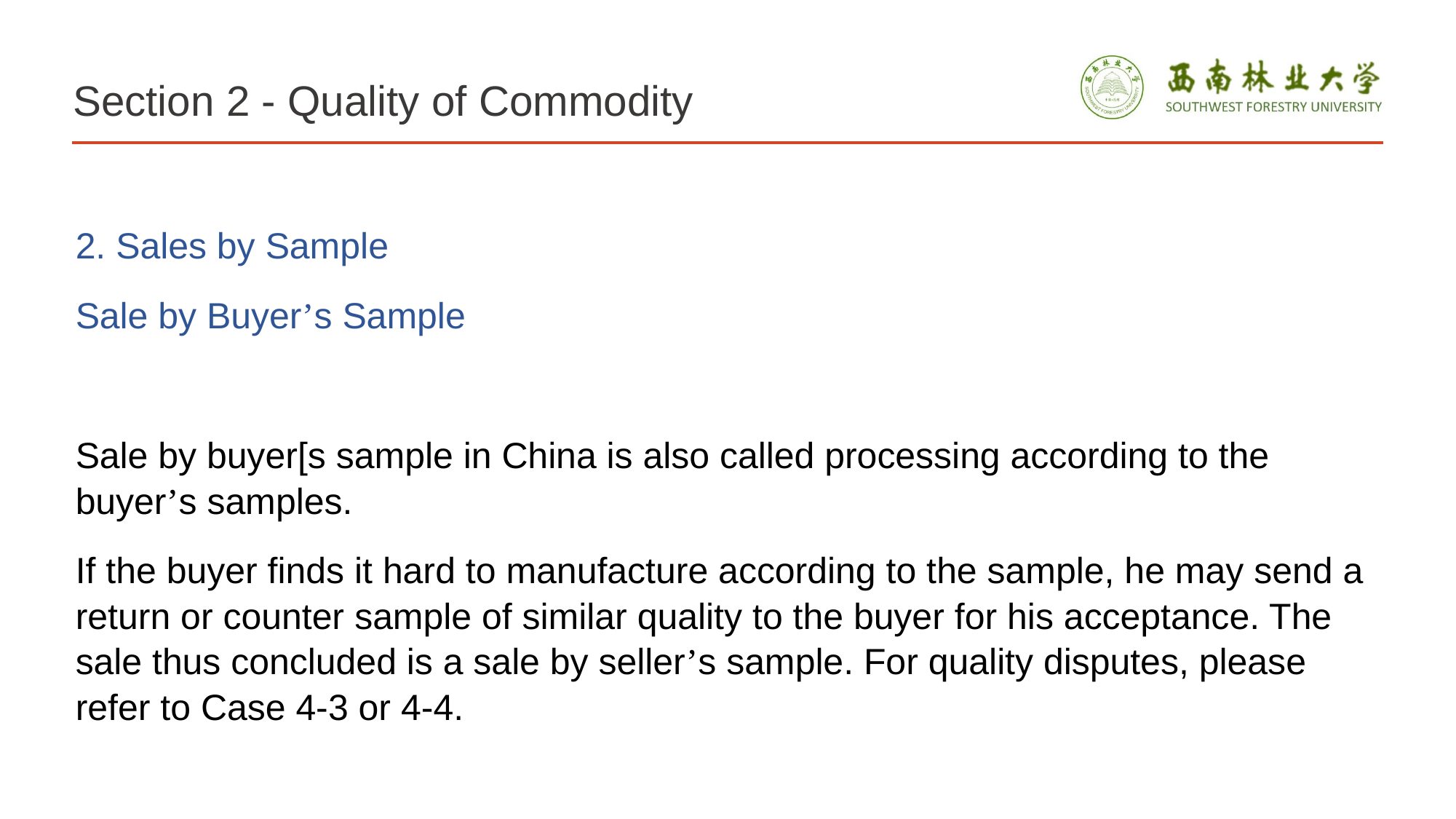

# Section 2 - Quality of Commodity

2. Sales by Sample
Sale by Buyer’s Sample

Sale by buyer[s sample in China is also called processing according to the buyer’s samples.
If the buyer finds it hard to manufacture according to the sample, he may send a return or counter sample of similar quality to the buyer for his acceptance. The sale thus concluded is a sale by seller’s sample. For quality disputes, please refer to Case 4-3 or 4-4.